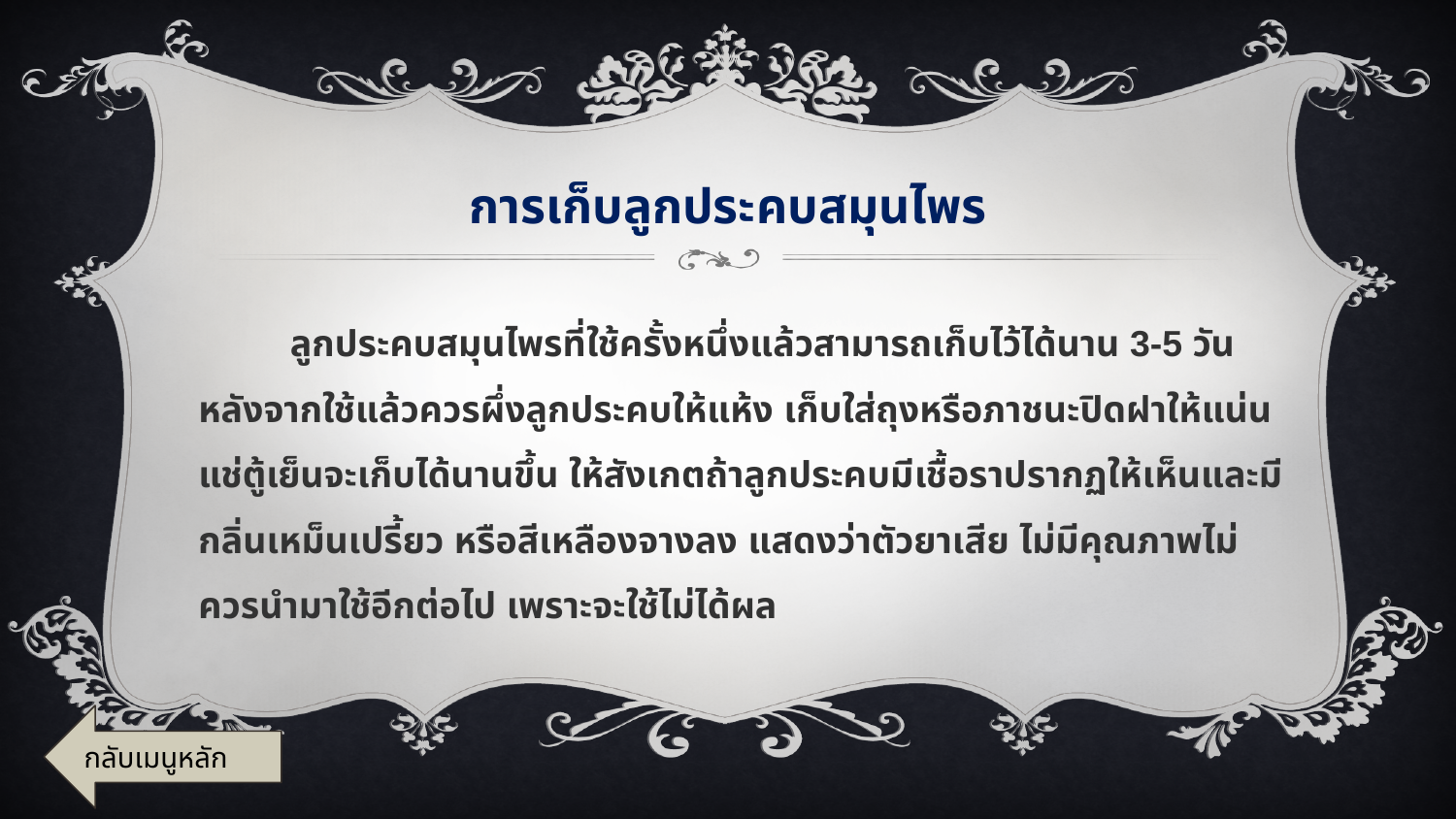

# การเก็บลูกประคบสมุนไพร
         ลูกประคบสมุนไพรที่ใช้ครั้งหนึ่งแล้วสามารถเก็บไว้ได้นาน 3-5 วัน หลังจากใช้แล้วควรผึ่งลูกประคบให้แห้ง เก็บใส่ถุงหรือภาชนะปิดฝาให้แน่นแช่ตู้เย็นจะเก็บได้นานขึ้น ให้สังเกตถ้าลูกประคบมีเชื้อราปรากฏให้เห็นและมีกลิ่นเหม็นเปรี้ยว หรือสีเหลืองจางลง แสดงว่าตัวยาเสีย ไม่มีคุณภาพไม่ควรนำมาใช้อีกต่อไป เพราะจะใช้ไม่ได้ผล
กลับเมนูหลัก